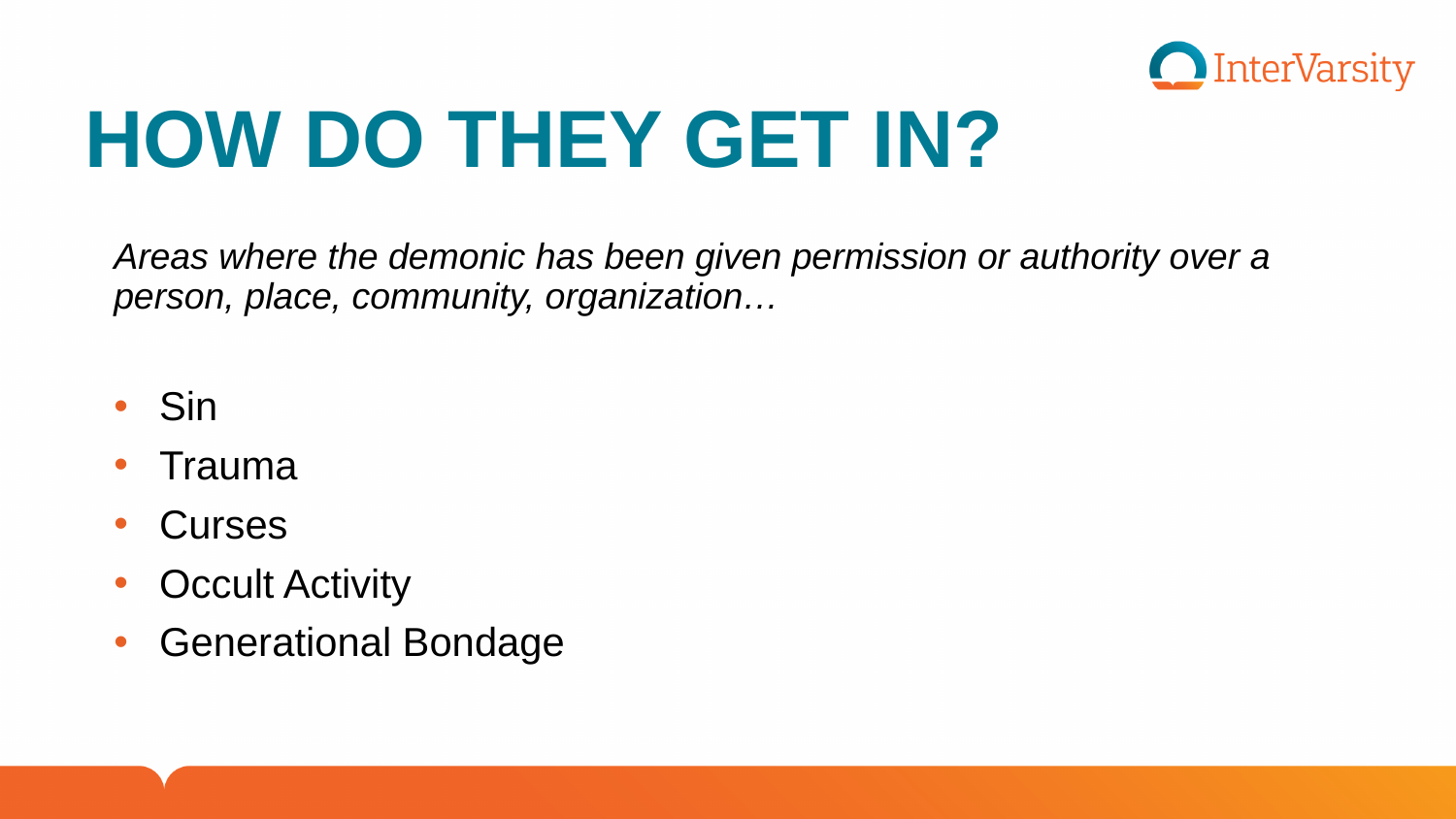

# How do they get in?
Areas where the demonic has been given permission or authority over a person, place, community, organization…

Sin
Trauma
Curses
Occult Activity
Generational Bondage